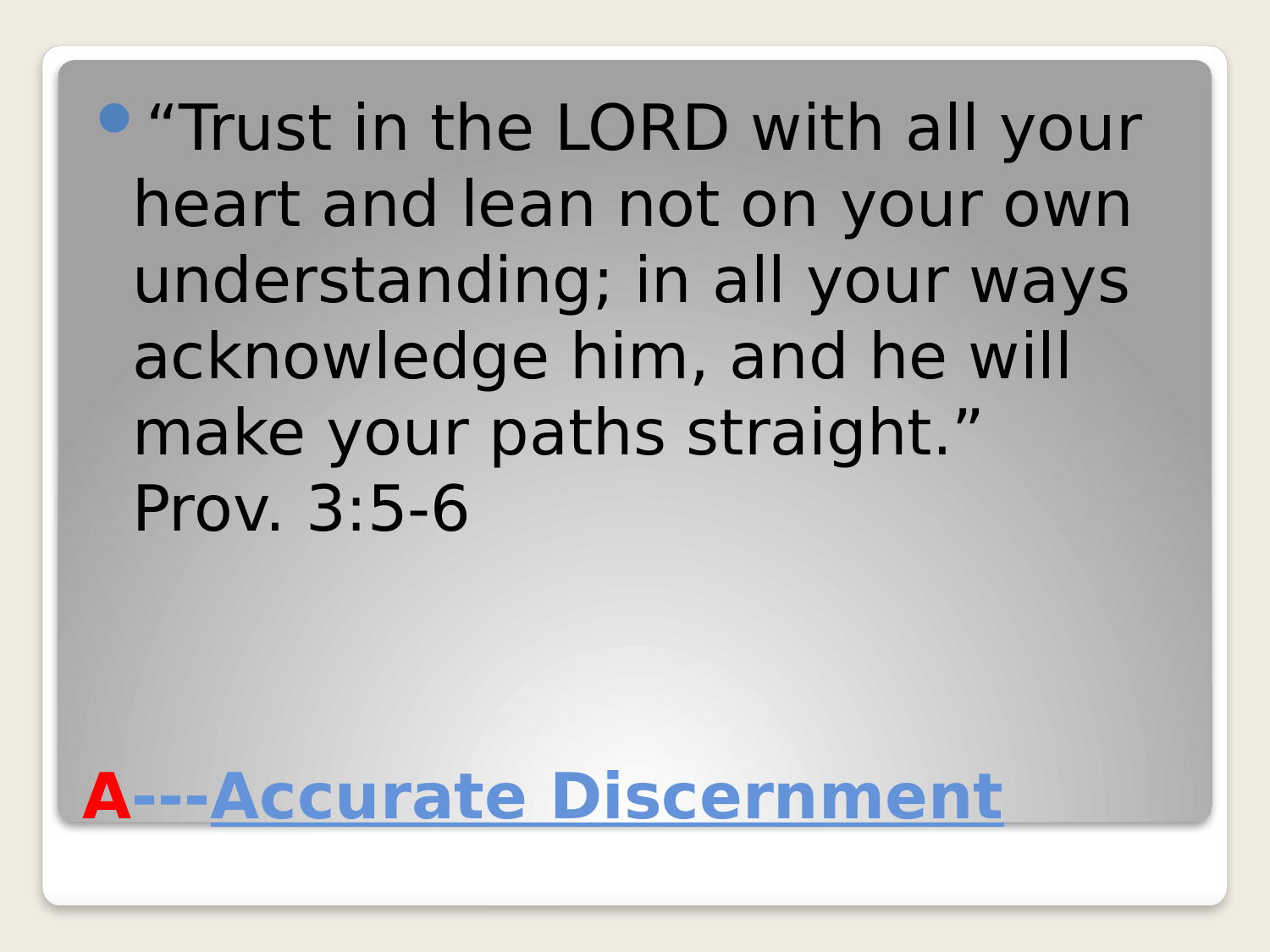

“Trust in the LORD with all your heart and lean not on your own understanding; in all your ways acknowledge him, and he will make your paths straight.”   Prov. 3:5-6
# A---Accurate Discernment